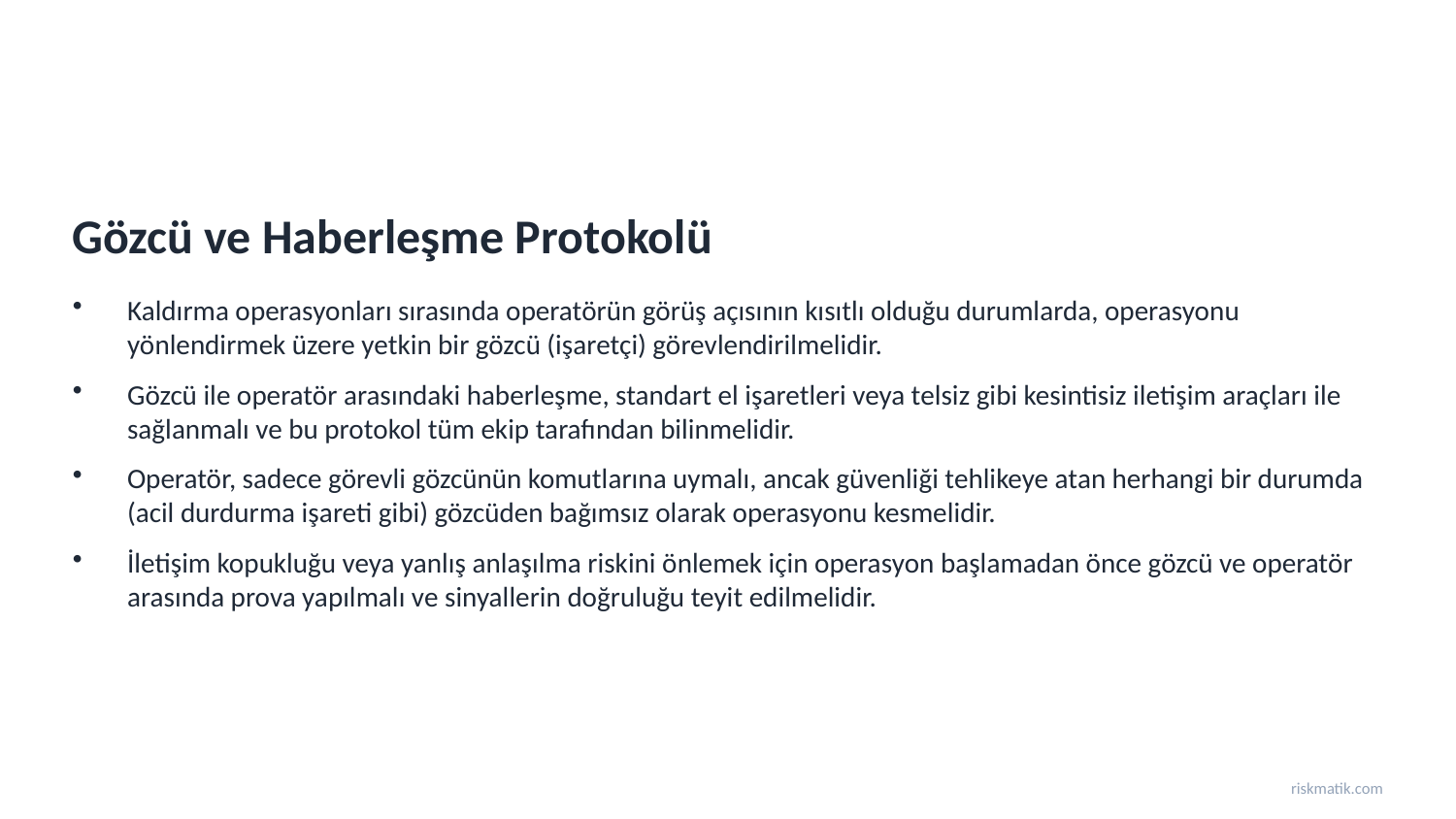

Gözcü ve Haberleşme Protokolü
Kaldırma operasyonları sırasında operatörün görüş açısının kısıtlı olduğu durumlarda, operasyonu yönlendirmek üzere yetkin bir gözcü (işaretçi) görevlendirilmelidir.
Gözcü ile operatör arasındaki haberleşme, standart el işaretleri veya telsiz gibi kesintisiz iletişim araçları ile sağlanmalı ve bu protokol tüm ekip tarafından bilinmelidir.
Operatör, sadece görevli gözcünün komutlarına uymalı, ancak güvenliği tehlikeye atan herhangi bir durumda (acil durdurma işareti gibi) gözcüden bağımsız olarak operasyonu kesmelidir.
İletişim kopukluğu veya yanlış anlaşılma riskini önlemek için operasyon başlamadan önce gözcü ve operatör arasında prova yapılmalı ve sinyallerin doğruluğu teyit edilmelidir.
riskmatik.com